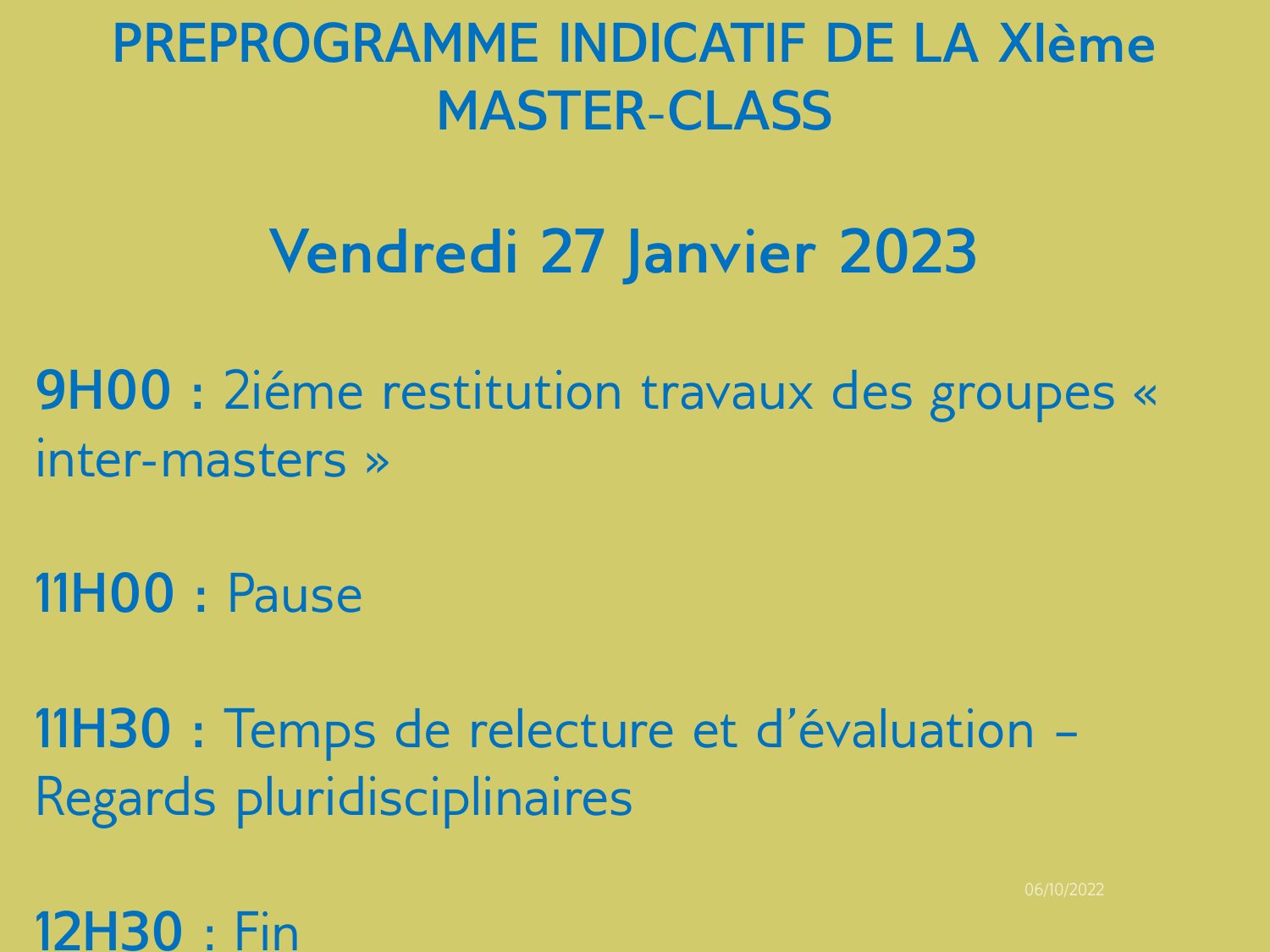

PREPROGRAMME INDICATIF DE LA XIème MASTER-CLASS

Vendredi 27 Janvier 2023

9H00 : 2iéme restitution travaux des groupes « inter-masters »

11H00 : Pause
11H30 : Temps de relecture et d’évaluation – Regards pluridisciplinaires
12H30 : Fin

06/10/2022